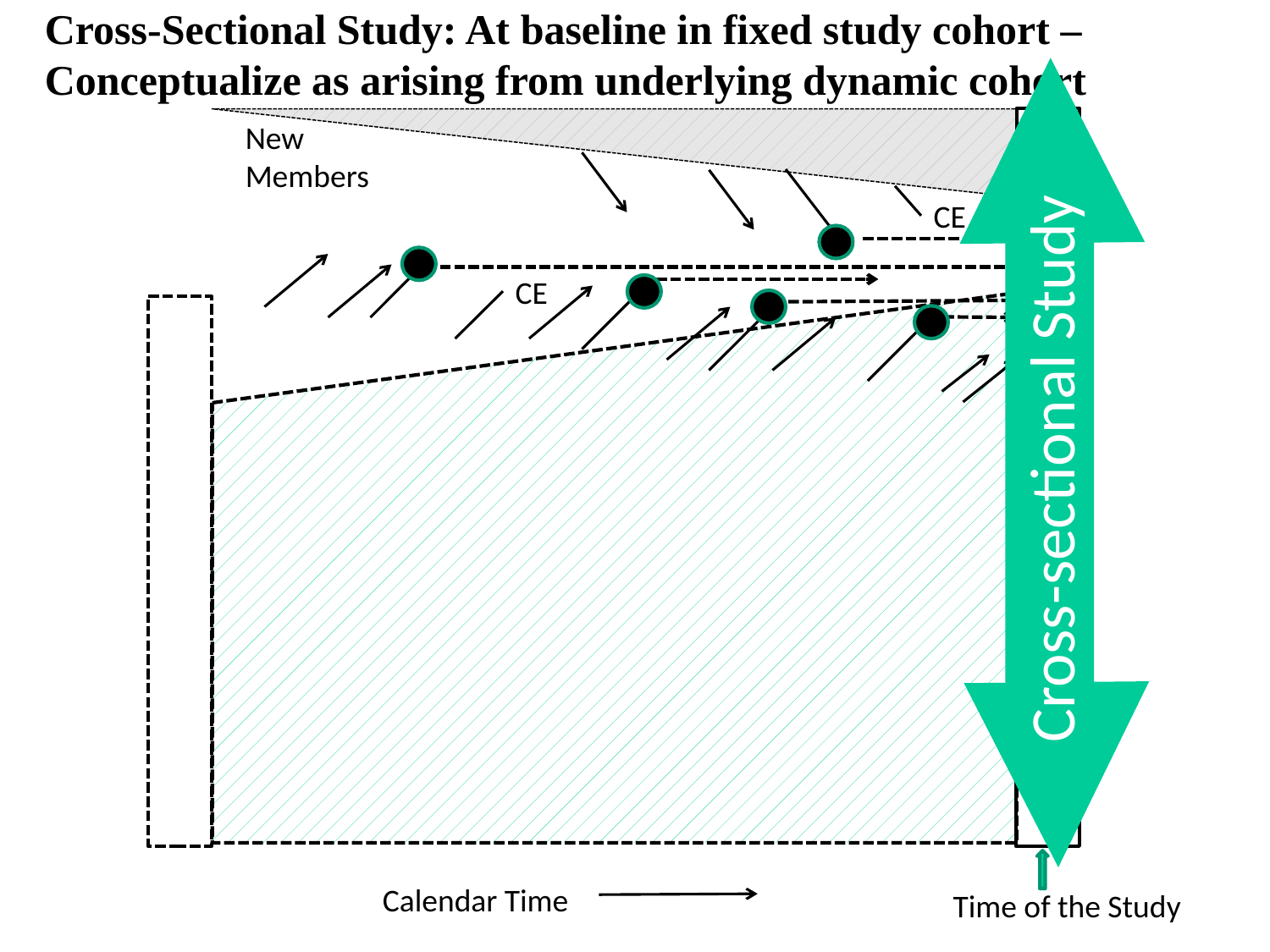

Cross-Sectional Study: At baseline in fixed study cohort – Conceptualize as arising from underlying dynamic cohort
Cross-sectional Study

New Members
CE

CE

Calendar Time
Time of the Study